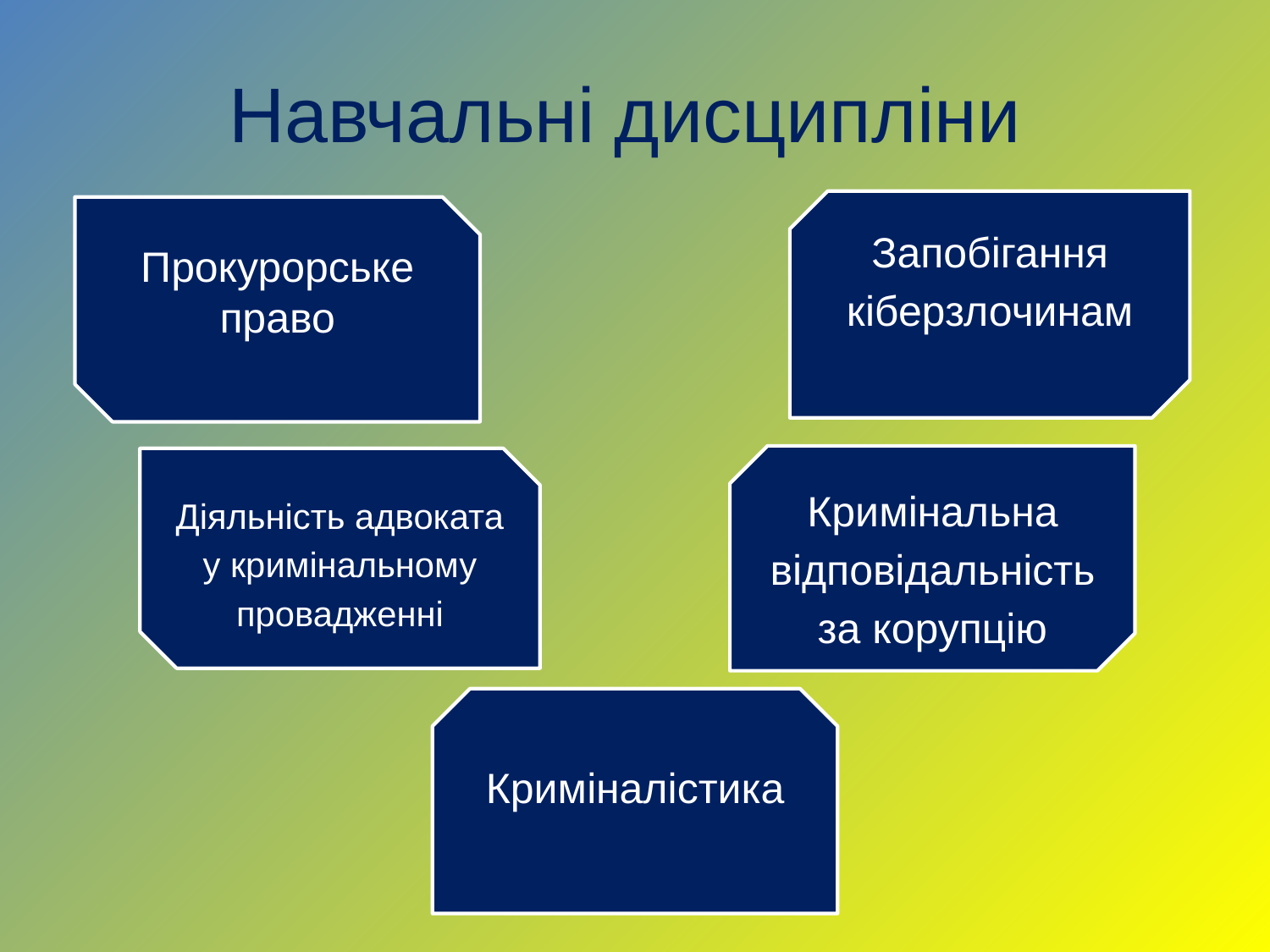

# Навчальні дисципліни
Запобігання кіберзлочинам

Прокурорське право

Кримінальна відповідальність за корупцію

Діяльність адвоката у кримінальному провадженні

Криміналістика